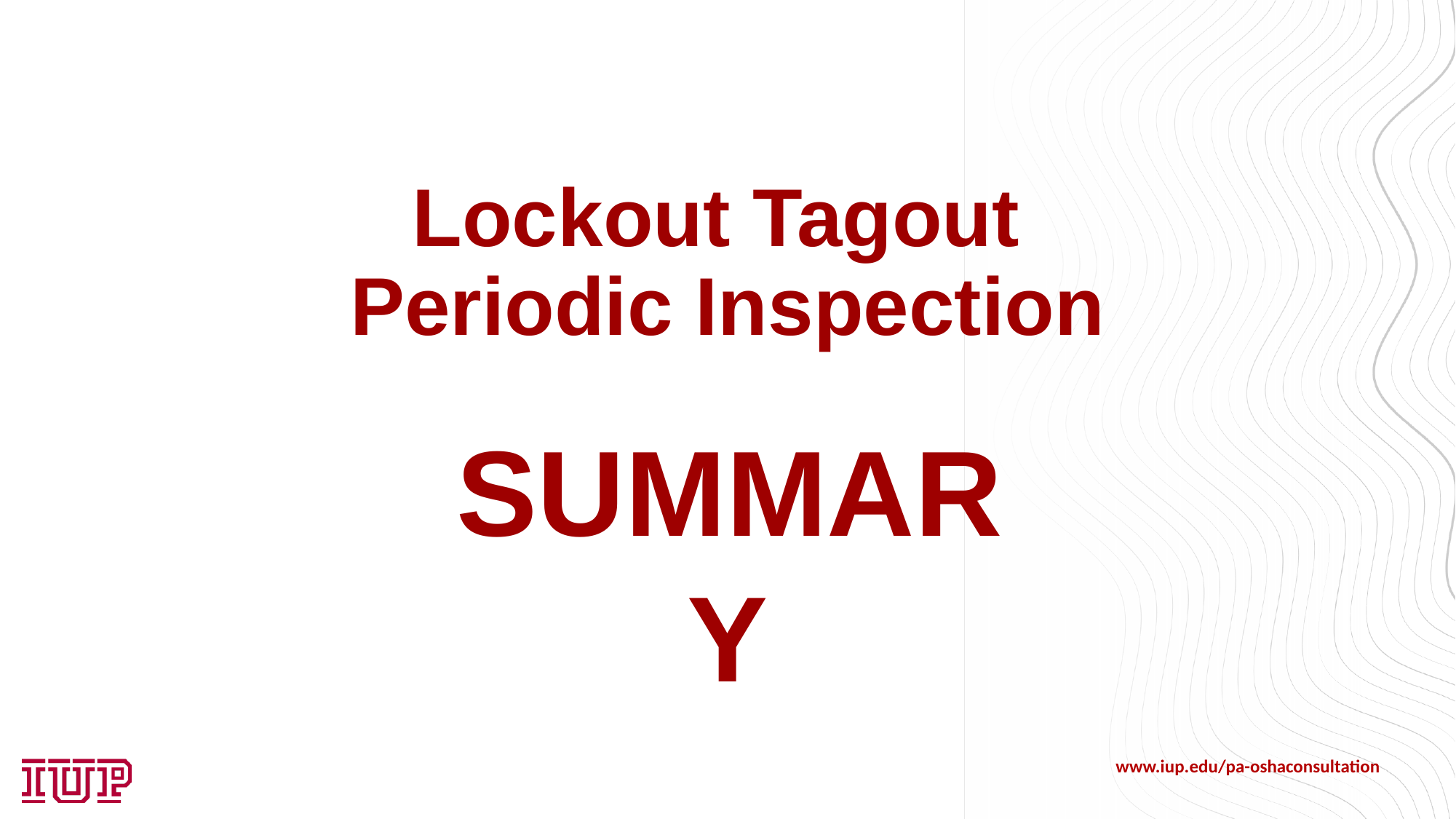

# Lockout Tagout Periodic Inspection
SUMMARY
www.iup.edu/pa-oshaconsultation